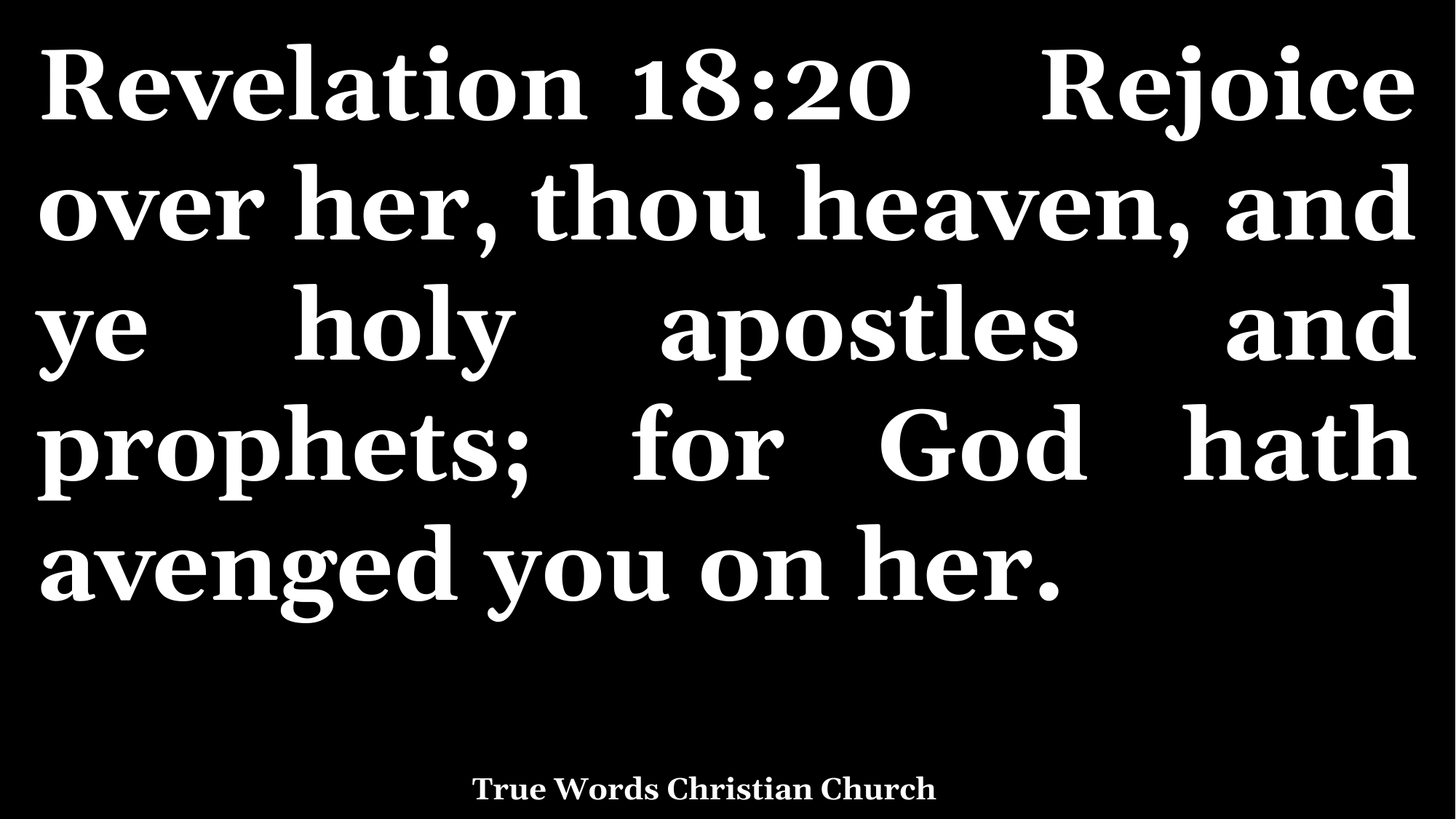

Revelation 18:20   Rejoice over her, thou heaven, and ye holy apostles and prophets; for God hath avenged you on her.
True Words Christian Church